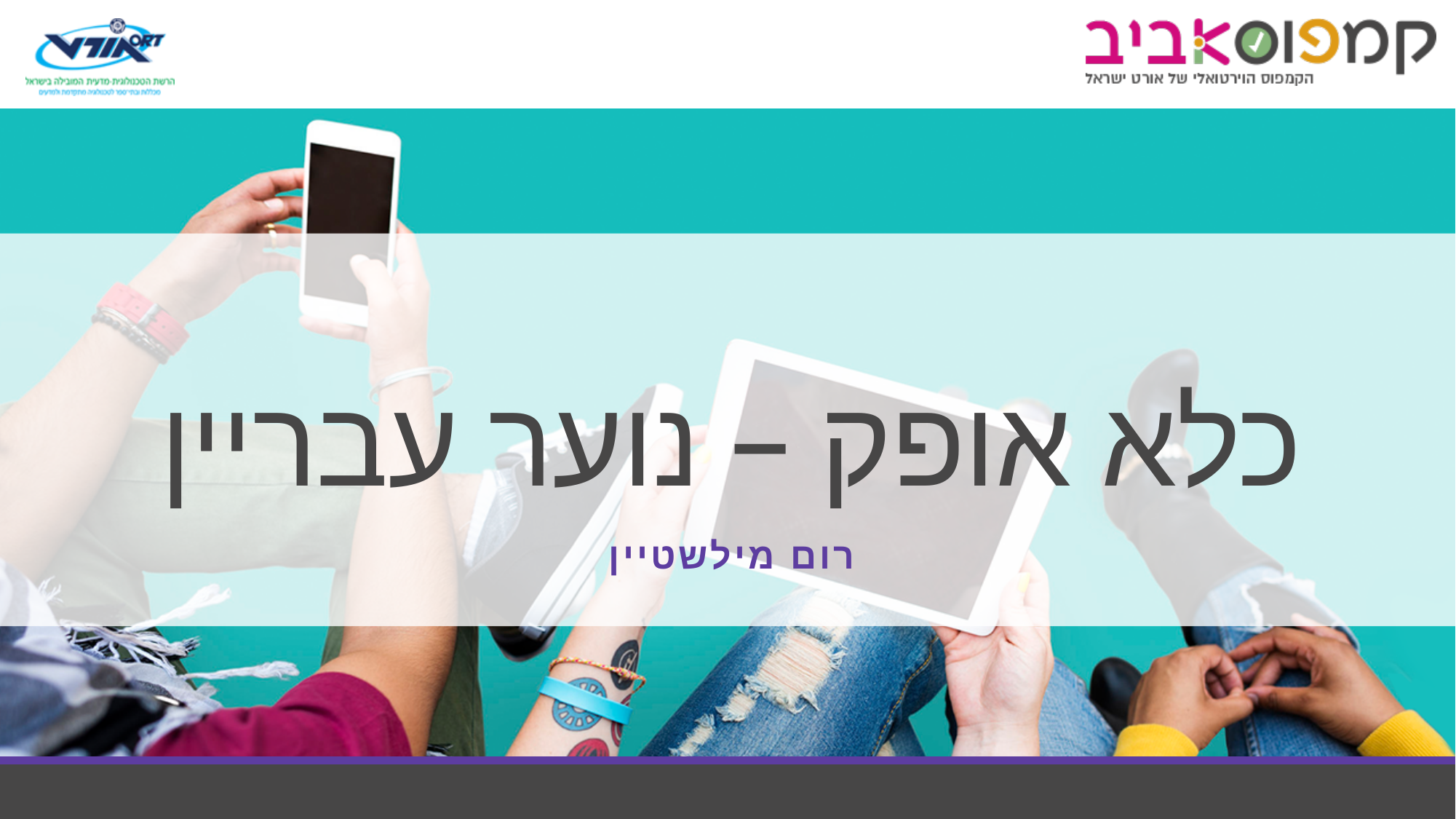

# כלא אופק – נוער עבריין
רום מילשטיין